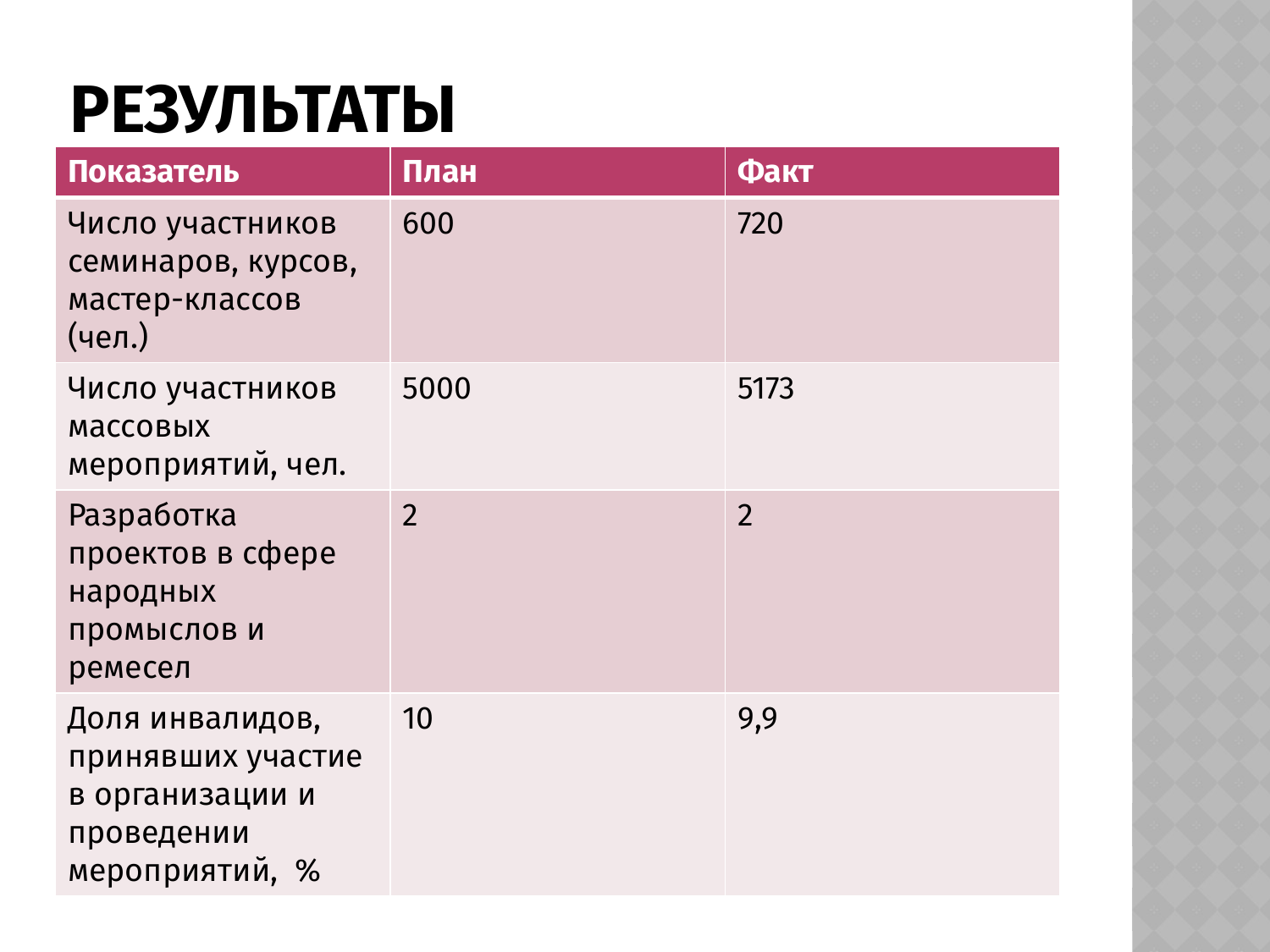

# результаты
| Показатель | План | Факт |
| --- | --- | --- |
| Число участников семинаров, курсов, мастер-классов (чел.) | 600 | 720 |
| Число участников массовых мероприятий, чел. | 5000 | 5173 |
| Разработка проектов в сфере народных промыслов и ремесел | 2 | 2 |
| Доля инвалидов, принявших участие в организации и проведении мероприятий, % | 10 | 9,9 |